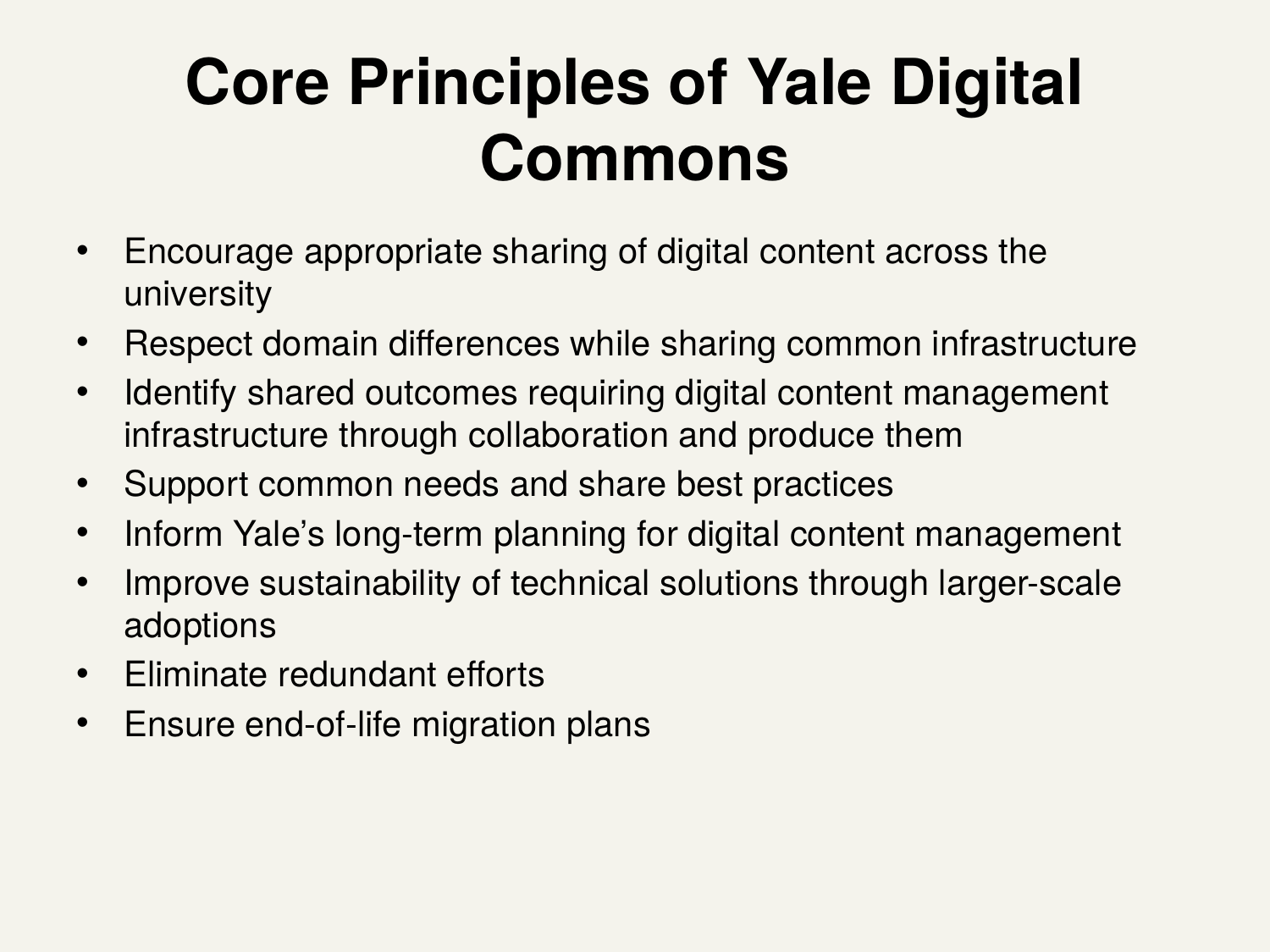

# Core Principles of Yale Digital Commons
Encourage appropriate sharing of digital content across the university
Respect domain differences while sharing common infrastructure
Identify shared outcomes requiring digital content management infrastructure through collaboration and produce them
Support common needs and share best practices
Inform Yale’s long-term planning for digital content management
Improve sustainability of technical solutions through larger-scale adoptions
Eliminate redundant efforts
Ensure end-of-life migration plans